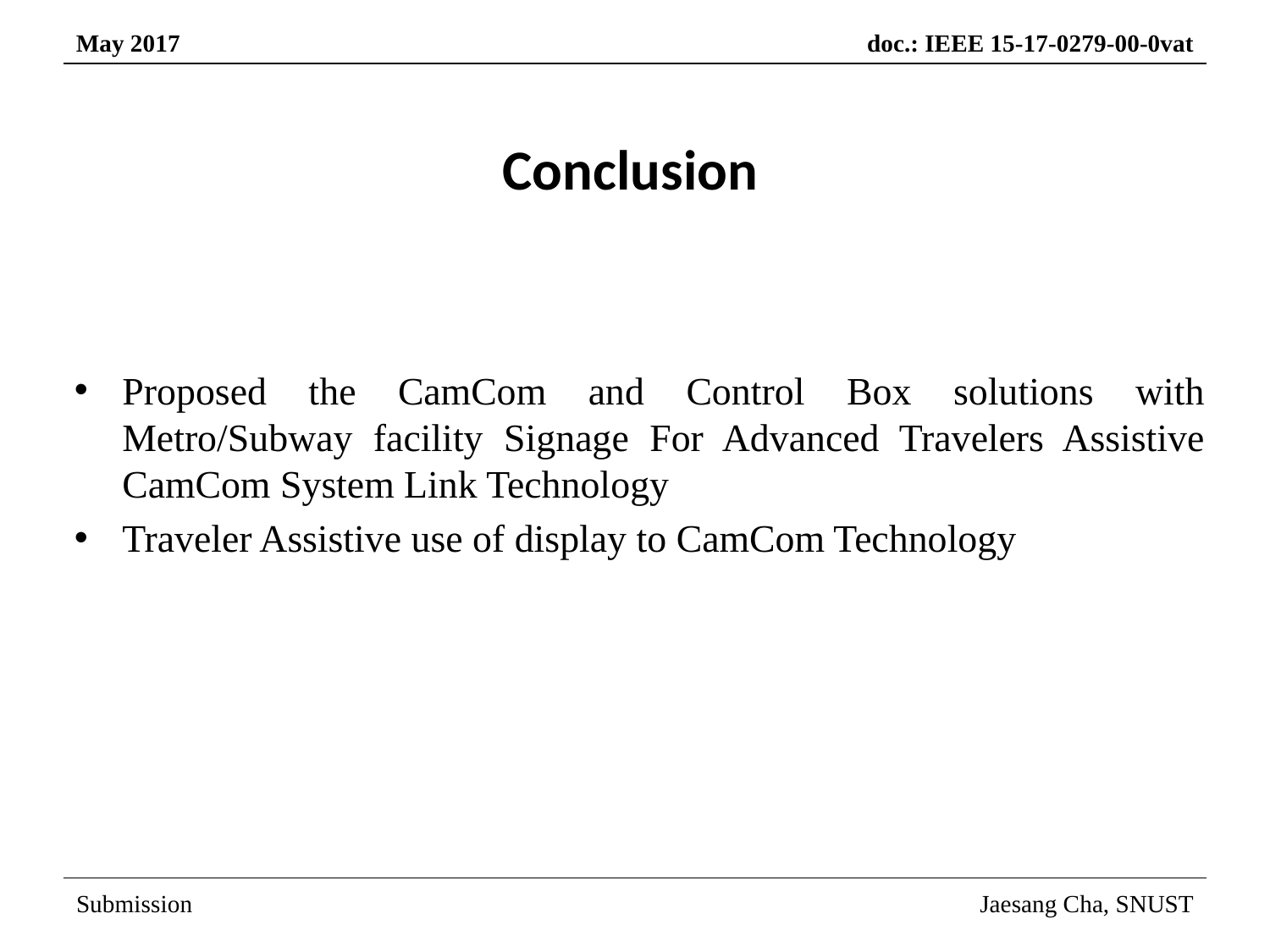

# Conclusion
Proposed the CamCom and Control Box solutions with Metro/Subway facility Signage For Advanced Travelers Assistive CamCom System Link Technology
Traveler Assistive use of display to CamCom Technology